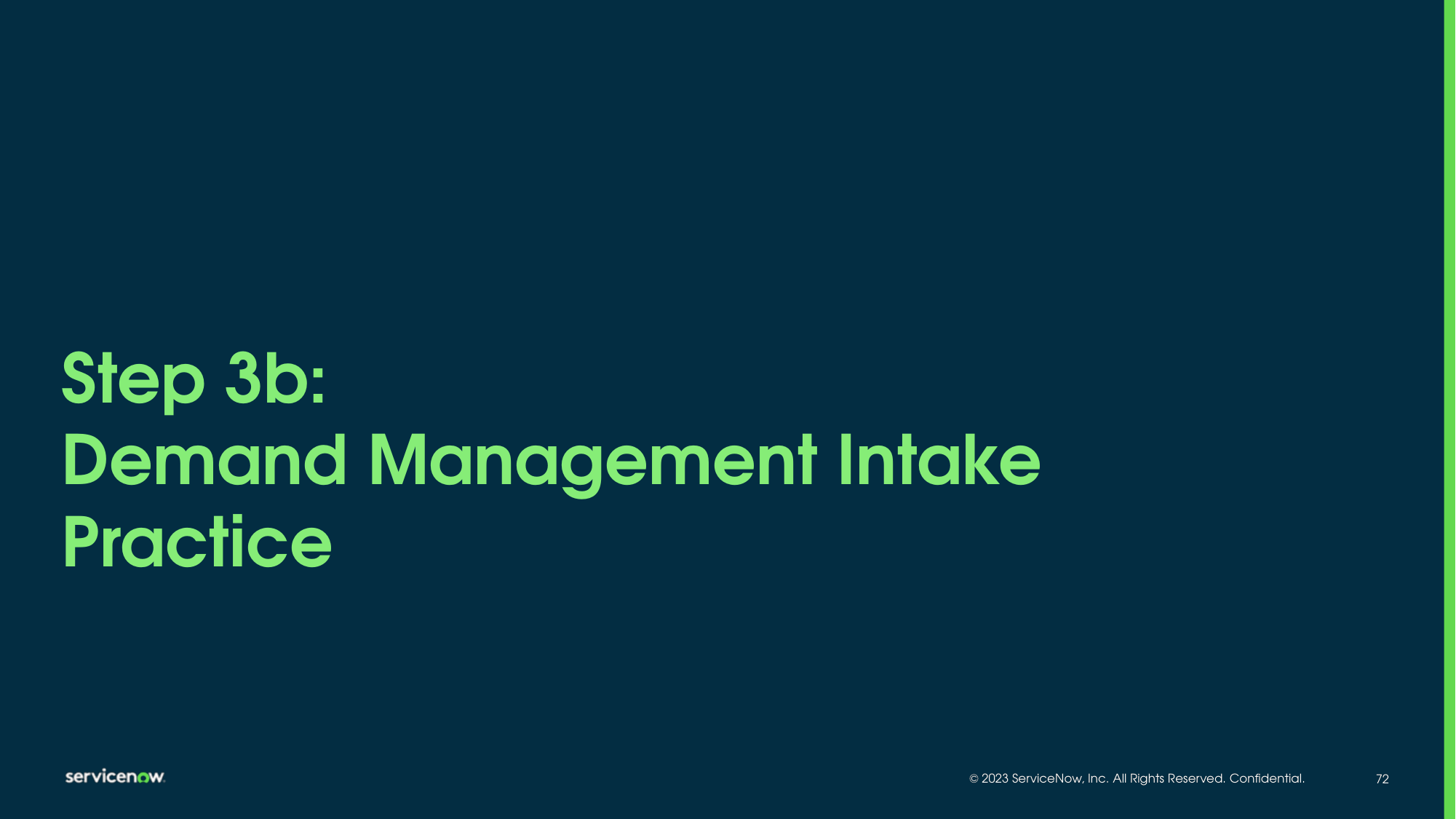

# Step 3b: Demand Management Intake Practice